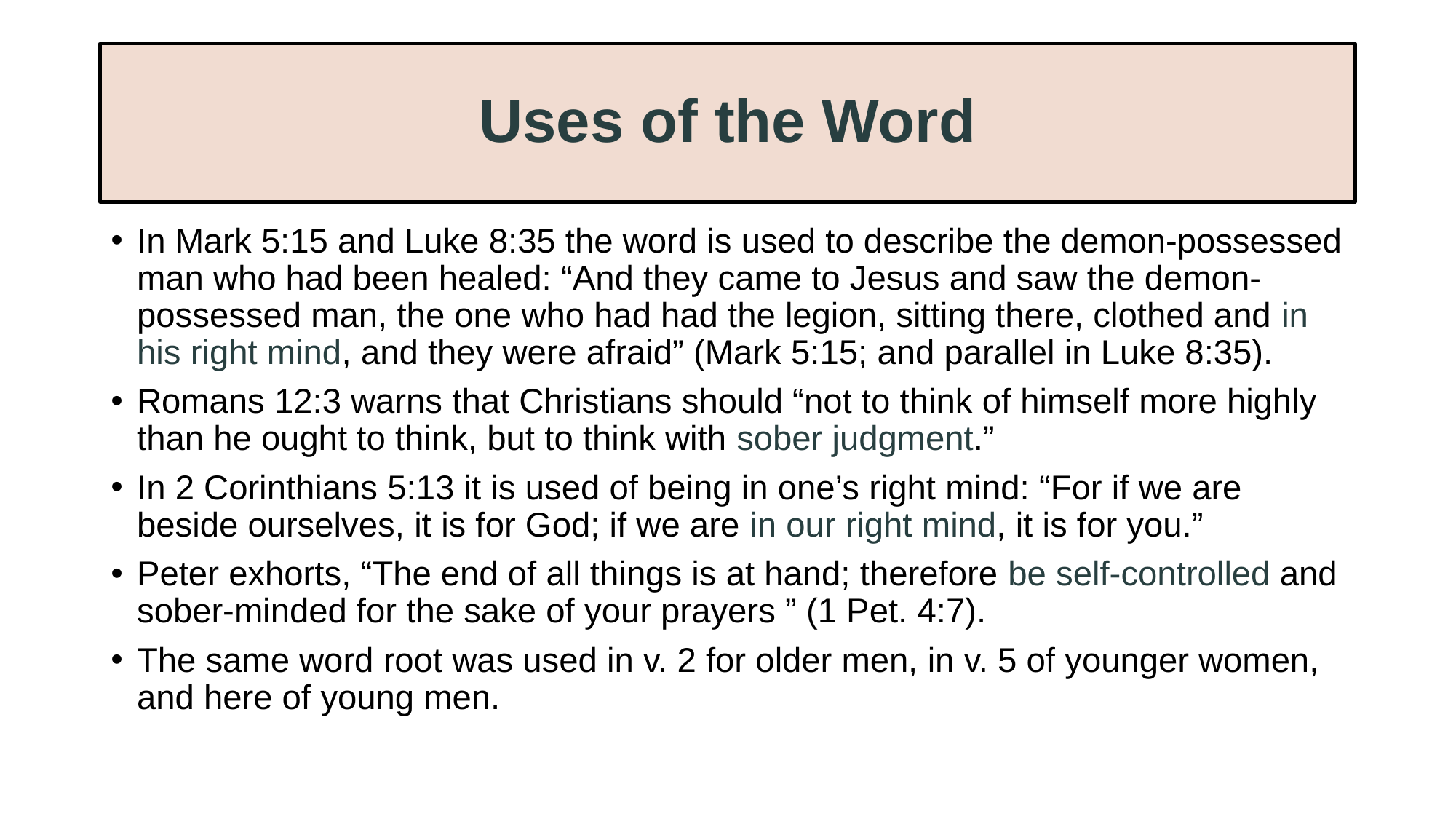

# Uses of the Word
In Mark 5:15 and Luke 8:35 the word is used to describe the demon-possessed man who had been healed: “And they came to Jesus and saw the demon-possessed man, the one who had had the legion, sitting there, clothed and in his right mind, and they were afraid” (Mark 5:15; and parallel in Luke 8:35).
Romans 12:3 warns that Christians should “not to think of himself more highly than he ought to think, but to think with sober judgment.”
In 2 Corinthians 5:13 it is used of being in one’s right mind: “For if we are beside ourselves, it is for God; if we are in our right mind, it is for you.”
Peter exhorts, “The end of all things is at hand; therefore be self-controlled and sober-minded for the sake of your prayers ” (1 Pet. 4:7).
The same word root was used in v. 2 for older men, in v. 5 of younger women, and here of young men.